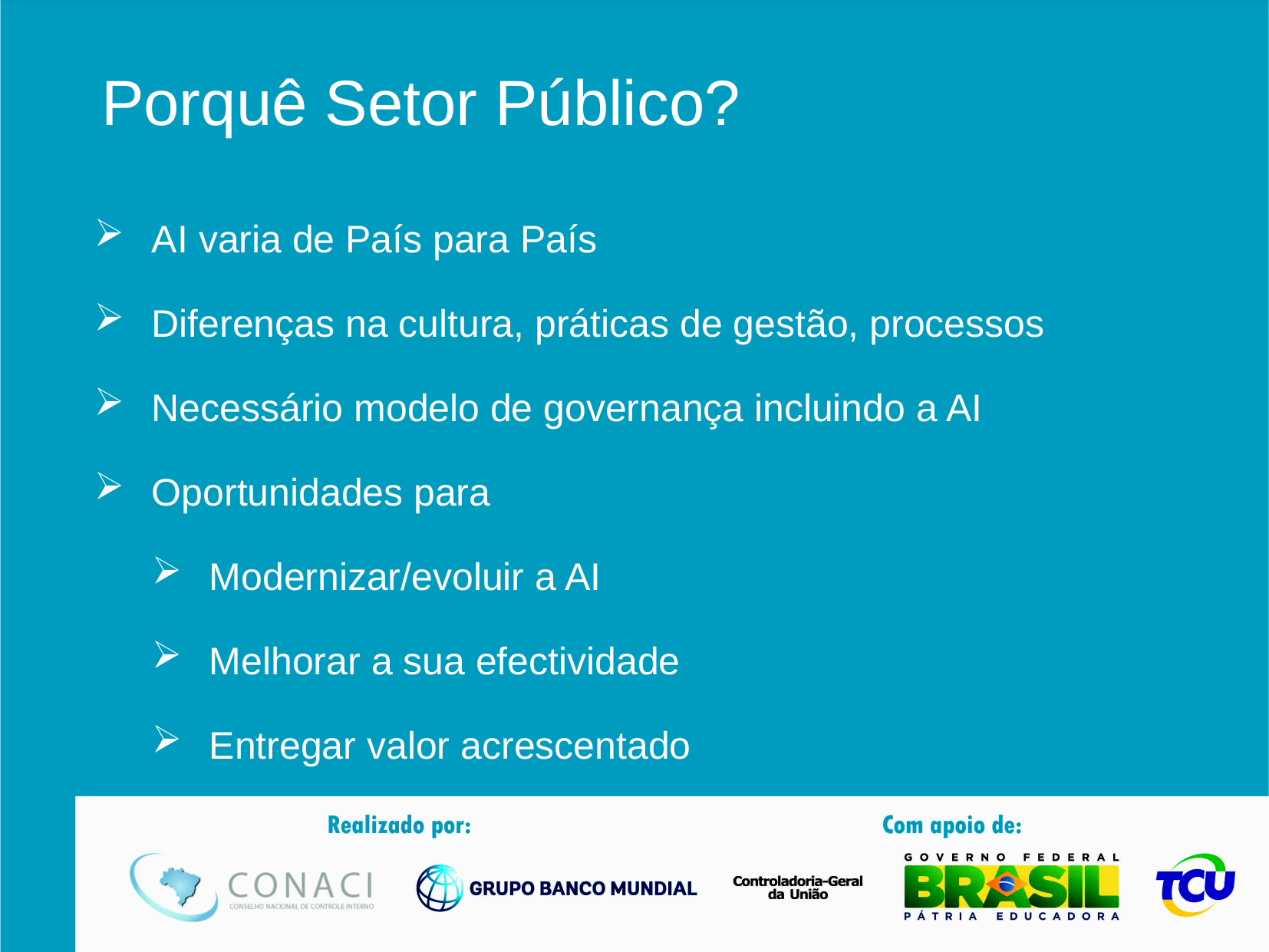

Porquê Setor Público?
AI varia de País para País
Diferenças na cultura, práticas de gestão, processos
Necessário modelo de governança incluindo a AI
Oportunidades para
Modernizar/evoluir a AI
Melhorar a sua efectividade
Entregar valor acrescentado